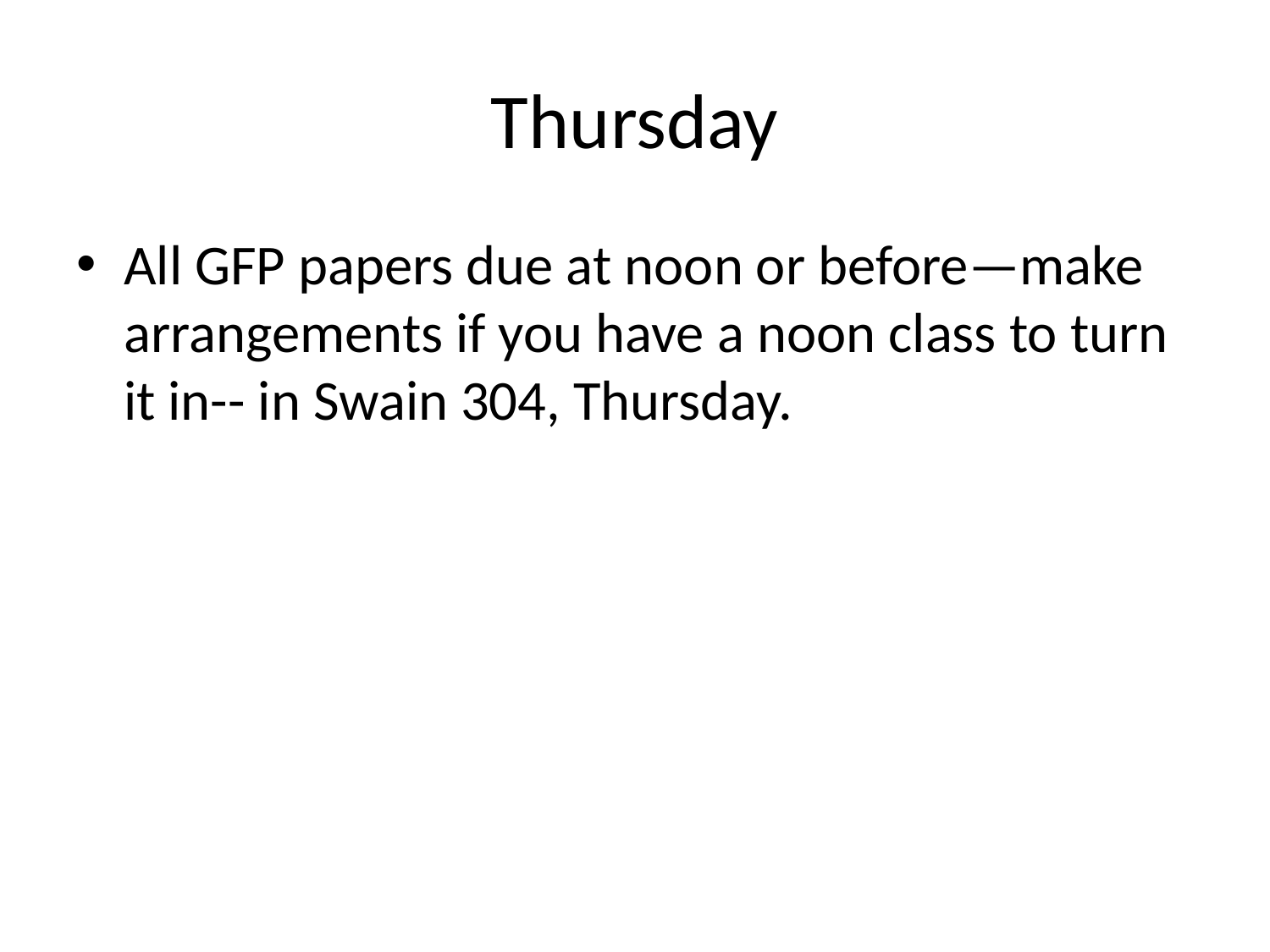

# Thursday
All GFP papers due at noon or before—make arrangements if you have a noon class to turn it in-- in Swain 304, Thursday.